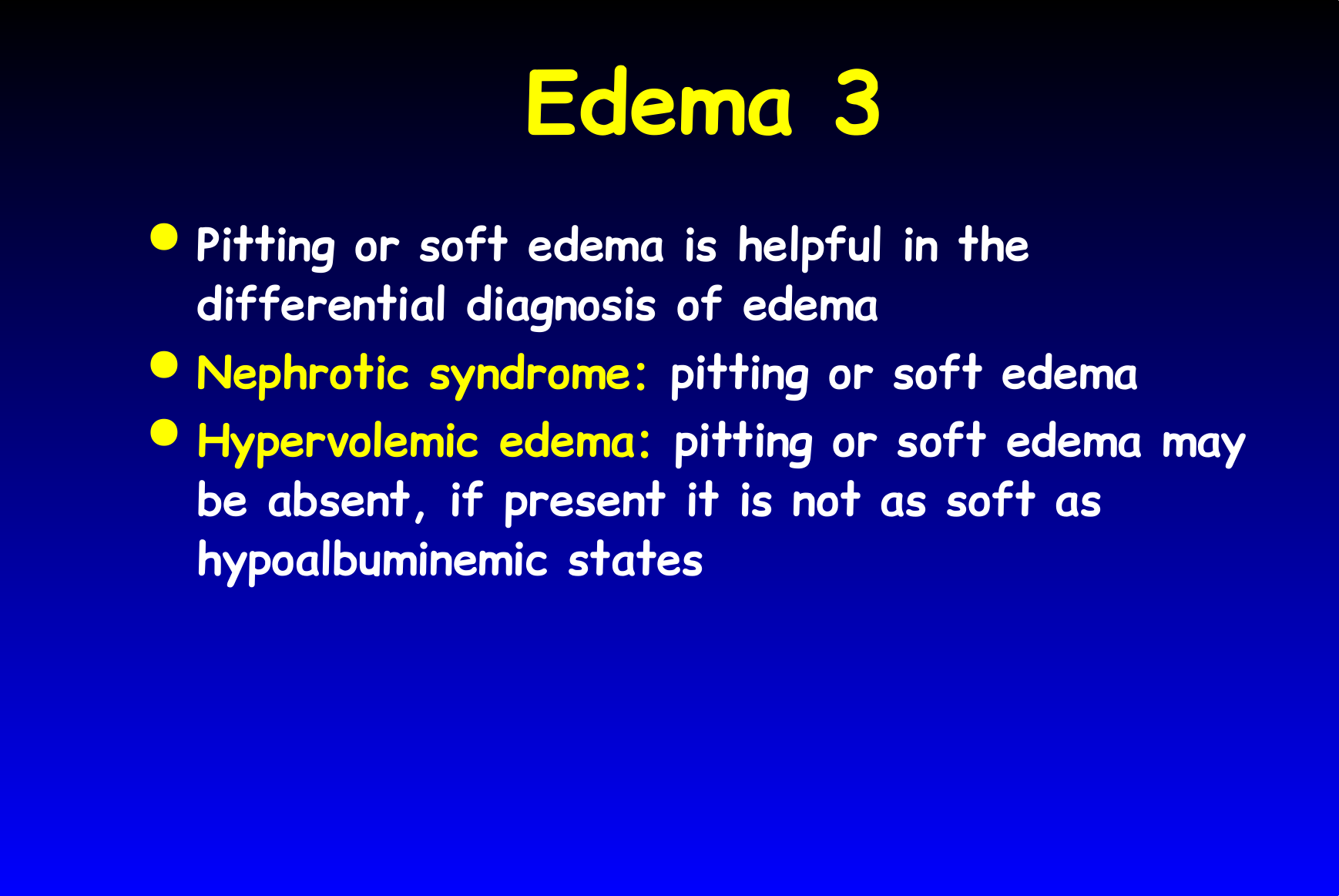

# Edema 3
Pitting or soft edema is helpful in the differential diagnosis of edema
Nephrotic syndrome: pitting or soft edema
Hypervolemic edema: pitting or soft edema may be absent, if present it is not as soft as hypoalbuminemic states